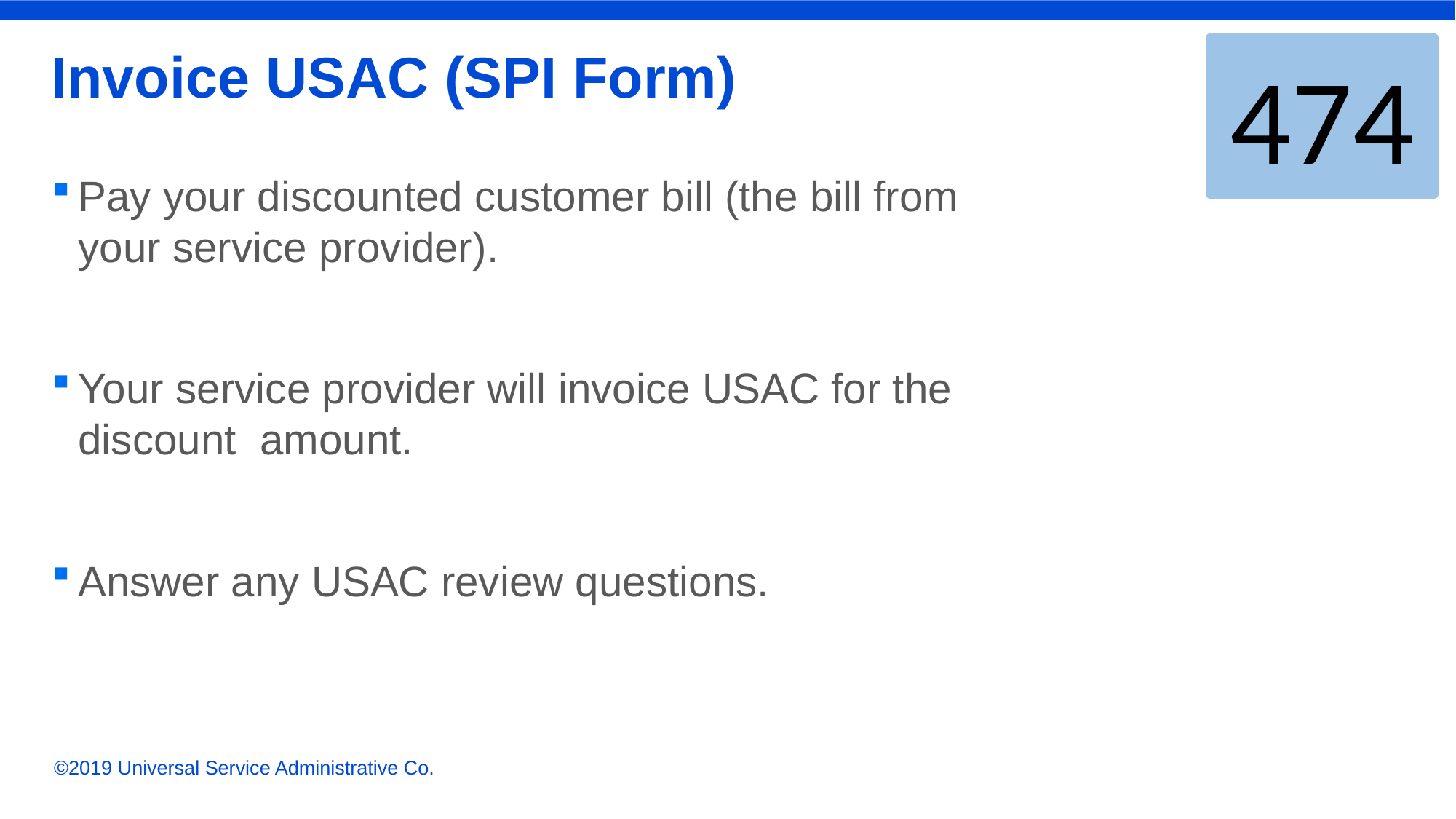

474
# Invoice USAC (SPI Form)
Pay your discounted customer bill (the bill from your service provider).

Your service provider will invoice USAC for the discount  amount.

Answer any USAC review questions.

©2019 Universal Service Administrative Co.